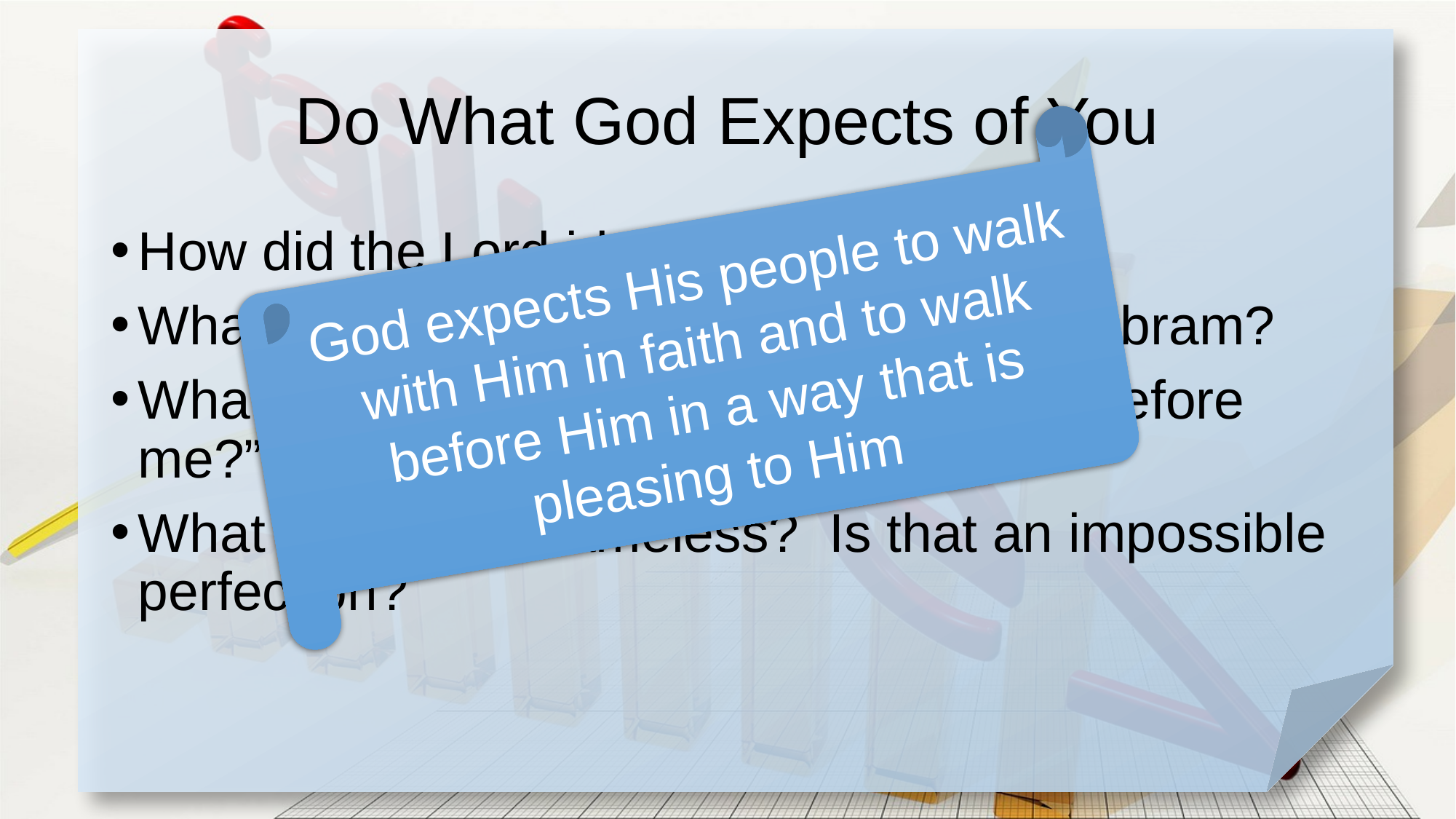

# Do What God Expects of You
God expects His people to walk with Him in faith and to walk before Him in a way that is pleasing to Him
How did the Lord identify Himself?
What two expectations did He have for Abram?
What do you think God meant by “walk before me?”
What about the blameless?  Is that an impossible perfection?